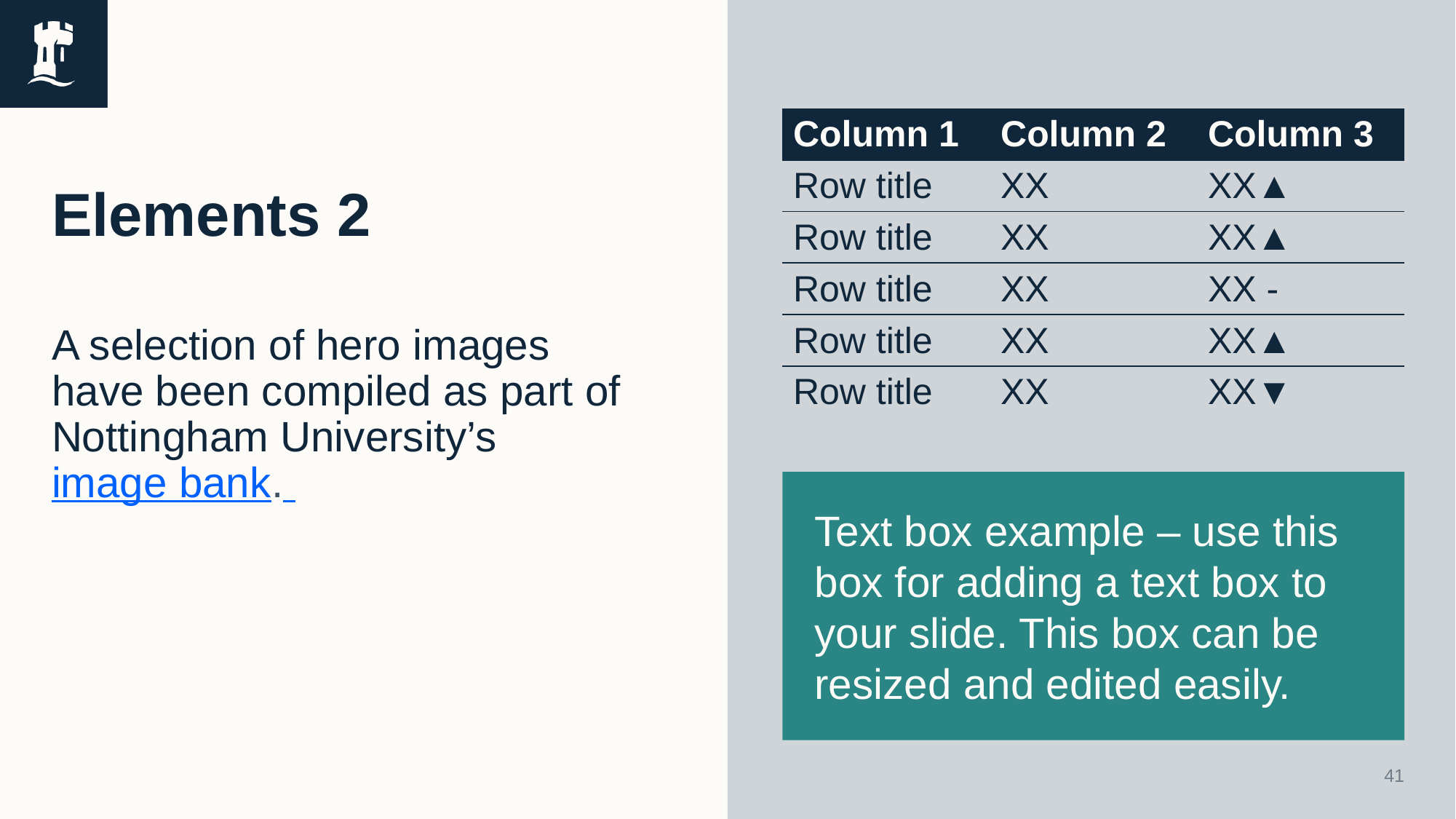

| Column 1 | Column 2 | Column 3 |
| --- | --- | --- |
| Row title | XX | XX▲ |
| Row title | XX | XX▲ |
| Row title | XX | XX - |
| Row title | XX | XX▲ |
| Row title | XX | XX▼ |
# Elements 2
A selection of hero images
have been compiled as part of Nottingham University’s image bank.

Text box example – use this box for adding a text box to your slide. This box can be resized and edited easily.
41